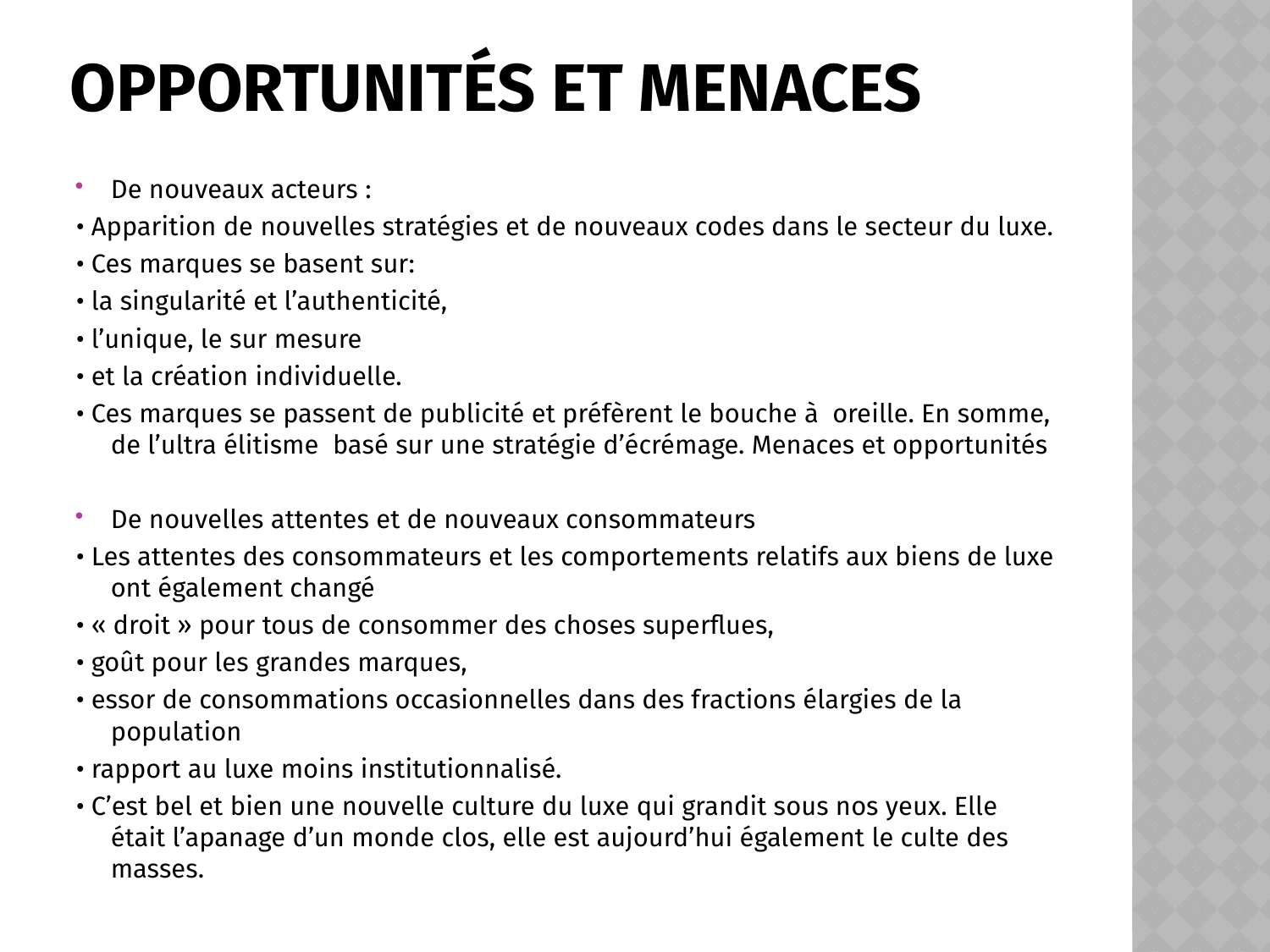

# Opportunités et menaces
De nouveaux acteurs :
• Apparition de nouvelles stratégies et de nouveaux codes dans le secteur du luxe.
• Ces marques se basent sur:
• la singularité et l’authenticité,
• l’unique, le sur mesure
• et la création individuelle.
• Ces marques se passent de publicité et préfèrent le bouche à  oreille. En somme, de l’ultra élitisme  basé sur une stratégie d’écrémage. Menaces et opportunités

De nouvelles attentes et de nouveaux consommateurs
• Les attentes des consommateurs et les comportements relatifs aux biens de luxe ont également changé
• « droit » pour tous de consommer des choses superflues,
• goût pour les grandes marques,
• essor de consommations occasionnelles dans des fractions élargies de la population
• rapport au luxe moins institutionnalisé.
• C’est bel et bien une nouvelle culture du luxe qui grandit sous nos yeux. Elle était l’apanage d’un monde clos, elle est aujourd’hui également le culte des masses.